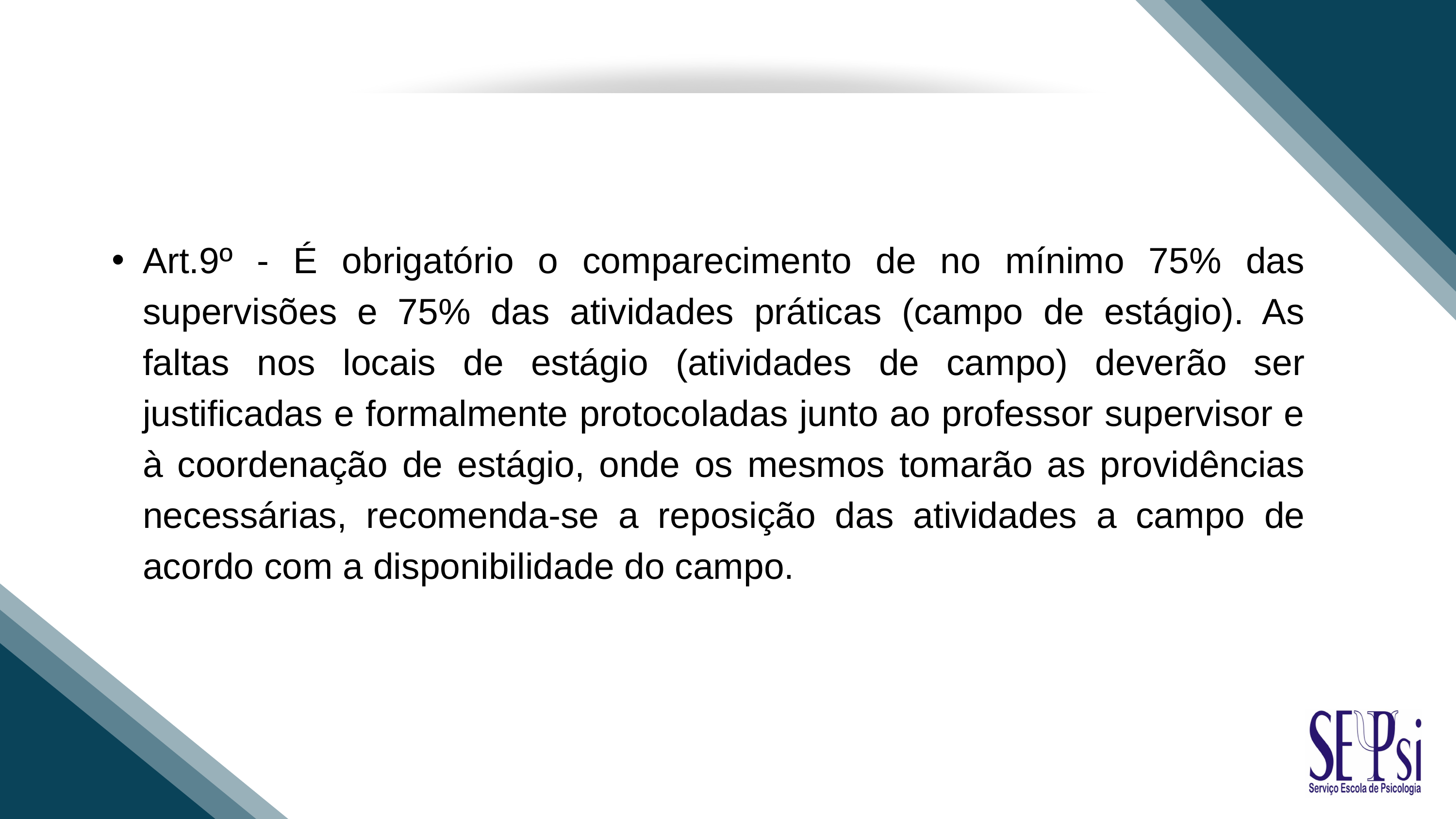

Art.9º - É obrigatório o comparecimento de no mínimo 75% das supervisões e 75% das atividades práticas (campo de estágio). As faltas nos locais de estágio (atividades de campo) deverão ser justificadas e formalmente protocoladas junto ao professor supervisor e à coordenação de estágio, onde os mesmos tomarão as providências necessárias, recomenda-se a reposição das atividades a campo de acordo com a disponibilidade do campo.